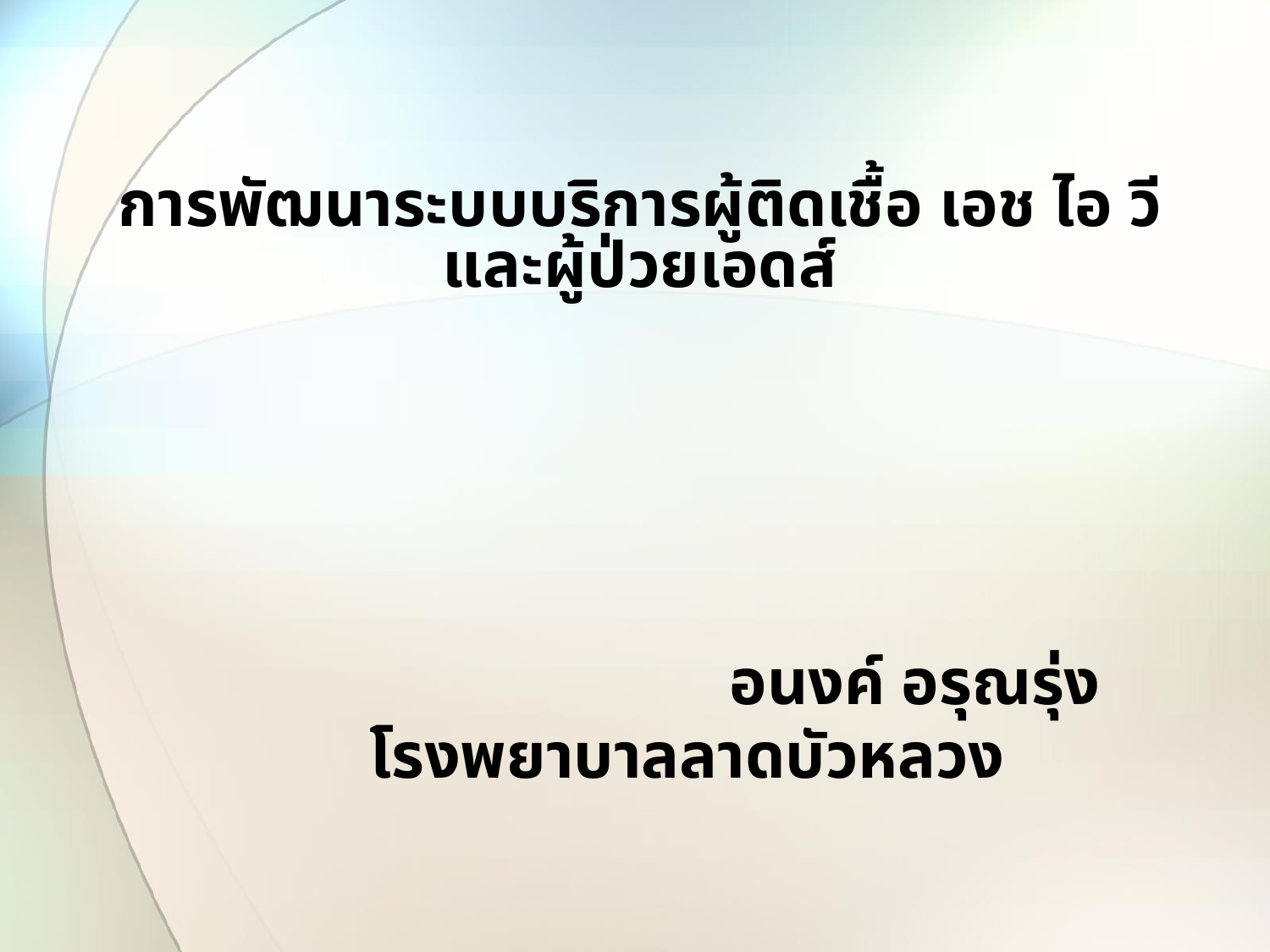

การพัฒนาระบบบริการผู้ติดเชื้อ เอช ไอ วีและผู้ป่วยเอดส์

                                             อนงค์ อรุณรุ่ง
                  โรงพยาบาลลาดบัวหลวง